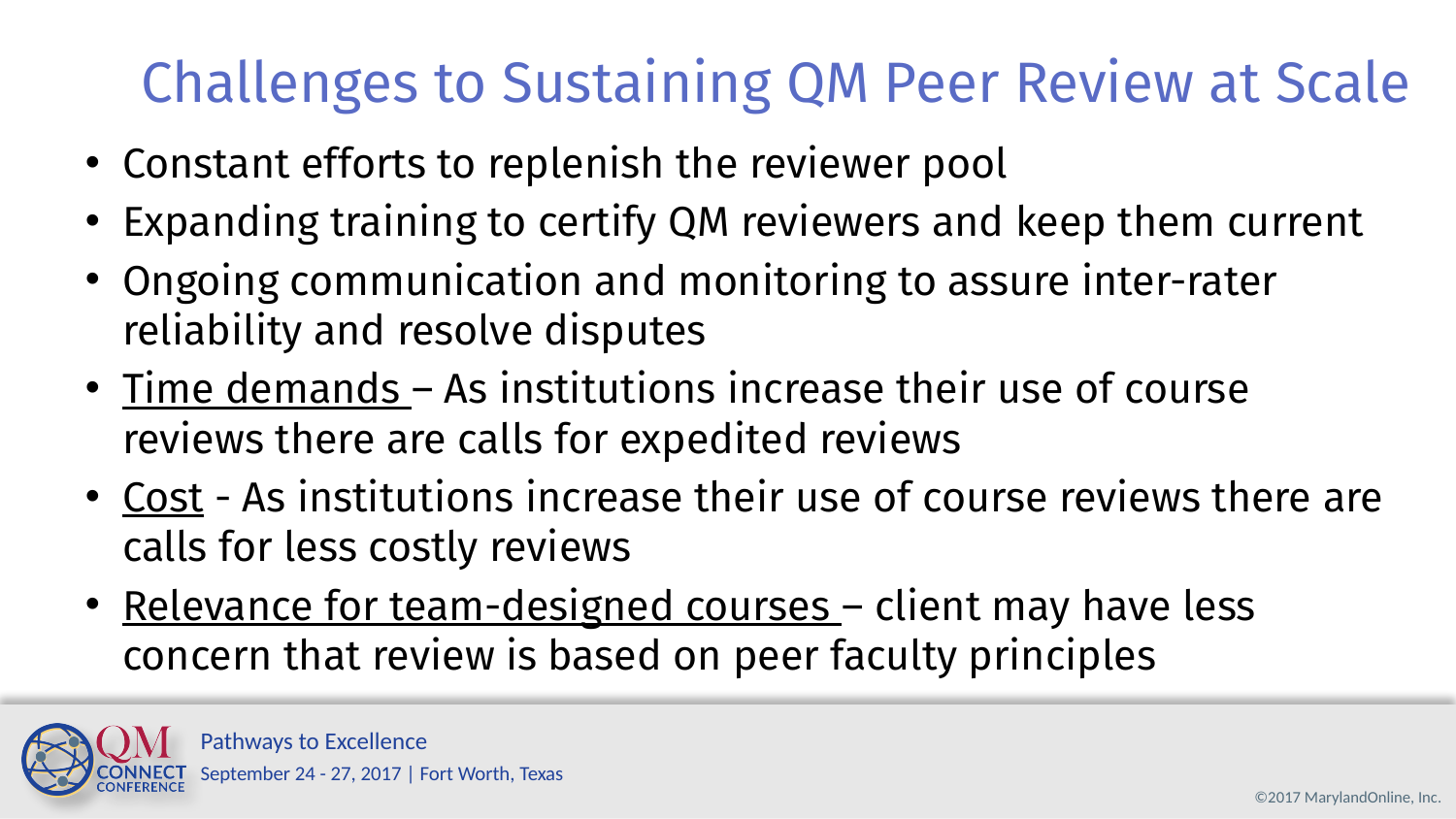

Challenges to Sustaining QM Peer Review at Scale
Constant efforts to replenish the reviewer pool
Expanding training to certify QM reviewers and keep them current
Ongoing communication and monitoring to assure inter-rater reliability and resolve disputes
Time demands – As institutions increase their use of course reviews there are calls for expedited reviews
Cost - As institutions increase their use of course reviews there are calls for less costly reviews
Relevance for team-designed courses – client may have less concern that review is based on peer faculty principles